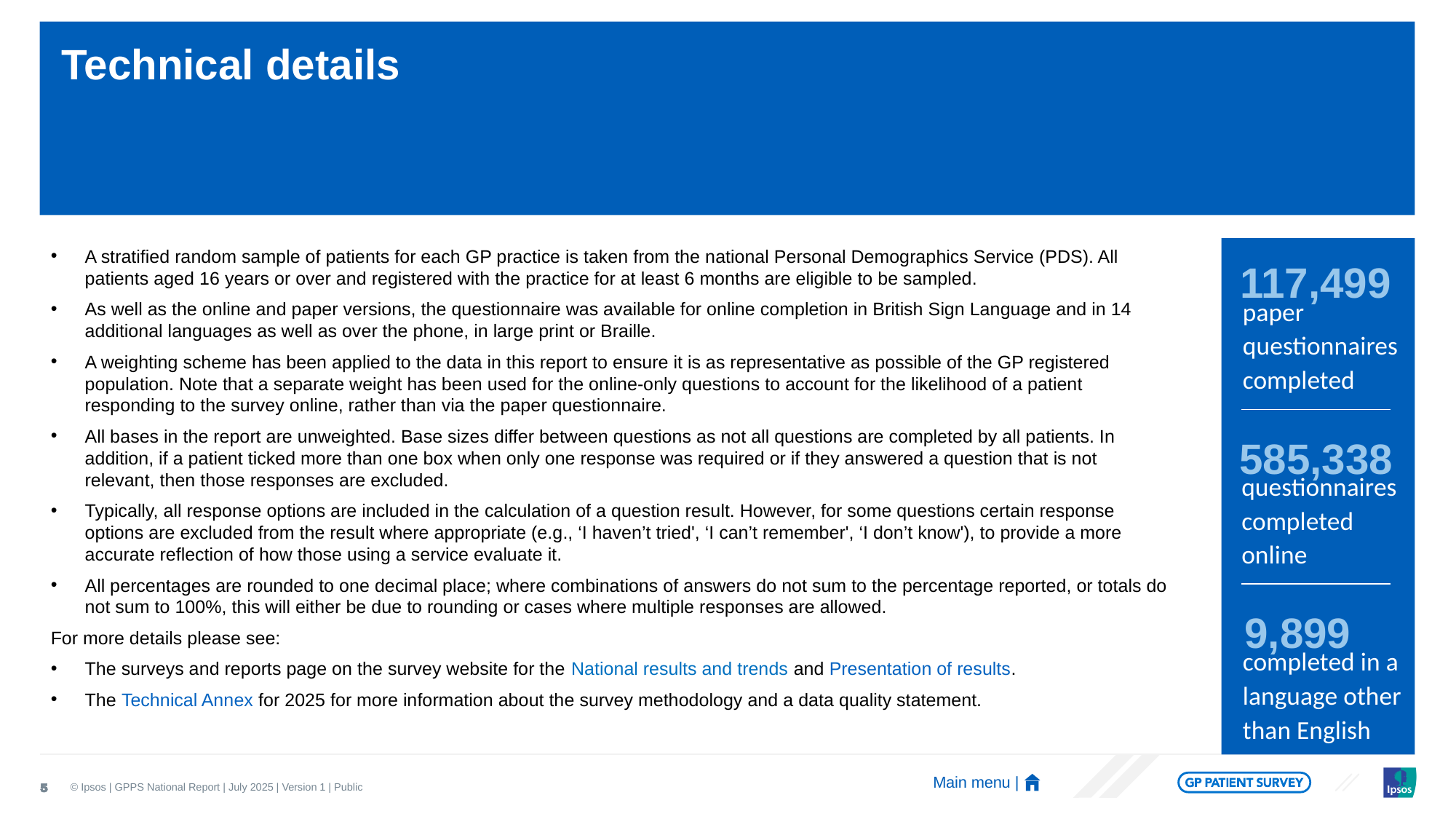

# Technical details
A stratified random sample of patients for each GP practice is taken from the national Personal Demographics Service (PDS). All patients aged 16 years or over and registered with the practice for at least 6 months are eligible to be sampled.
As well as the online and paper versions, the questionnaire was available for online completion in British Sign Language and in 14 additional languages as well as over the phone, in large print or Braille.
A weighting scheme has been applied to the data in this report to ensure it is as representative as possible of the GP registered population. Note that a separate weight has been used for the online-only questions to account for the likelihood of a patient responding to the survey online, rather than via the paper questionnaire.
All bases in the report are unweighted. Base sizes differ between questions as not all questions are completed by all patients. In addition, if a patient ticked more than one box when only one response was required or if they answered a question that is not relevant, then those responses are excluded.
Typically, all response options are included in the calculation of a question result. However, for some questions certain response options are excluded from the result where appropriate (e.g., ‘I haven’t tried', ‘I can’t remember', ‘I don’t know'), to provide a more accurate reflection of how those using a service evaluate it.
All percentages are rounded to one decimal place; where combinations of answers do not sum to the percentage reported, or totals do not sum to 100%, this will either be due to rounding or cases where multiple responses are allowed.
For more details please see:
The surveys and reports page on the survey website for the National results and trends and Presentation of results.
The Technical Annex for 2025 for more information about the survey methodology and a data quality statement.
117,499
paper questionnaires completed
585,338
questionnaires completed online
9,899
completed in a language other than English
5
Main menu |